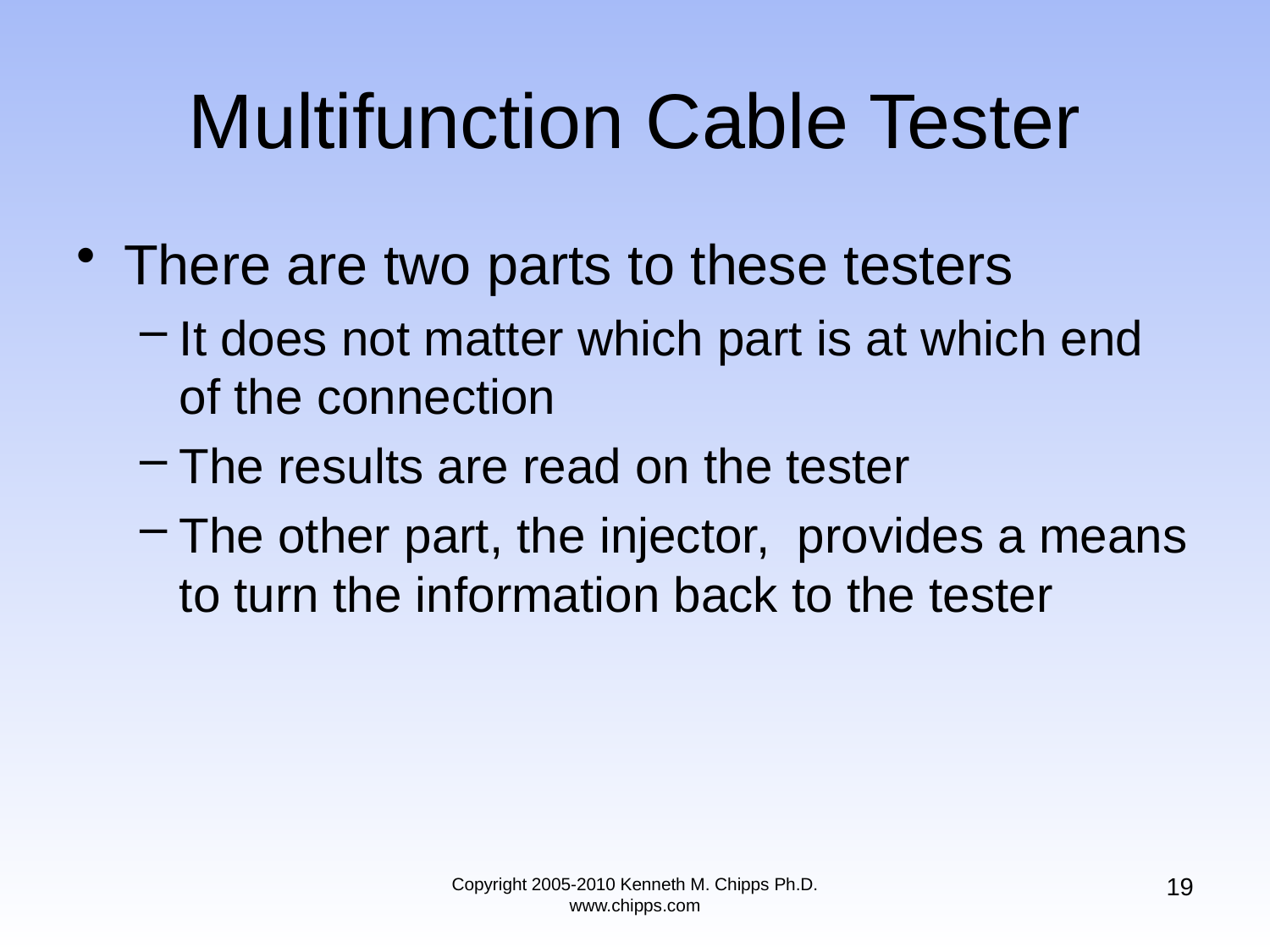

# Multifunction Cable Tester
There are two parts to these testers
It does not matter which part is at which end of the connection
The results are read on the tester
The other part, the injector,  provides a means to turn the information back to the tester
19
Copyright 2005-2010 Kenneth M. Chipps Ph.D. www.chipps.com